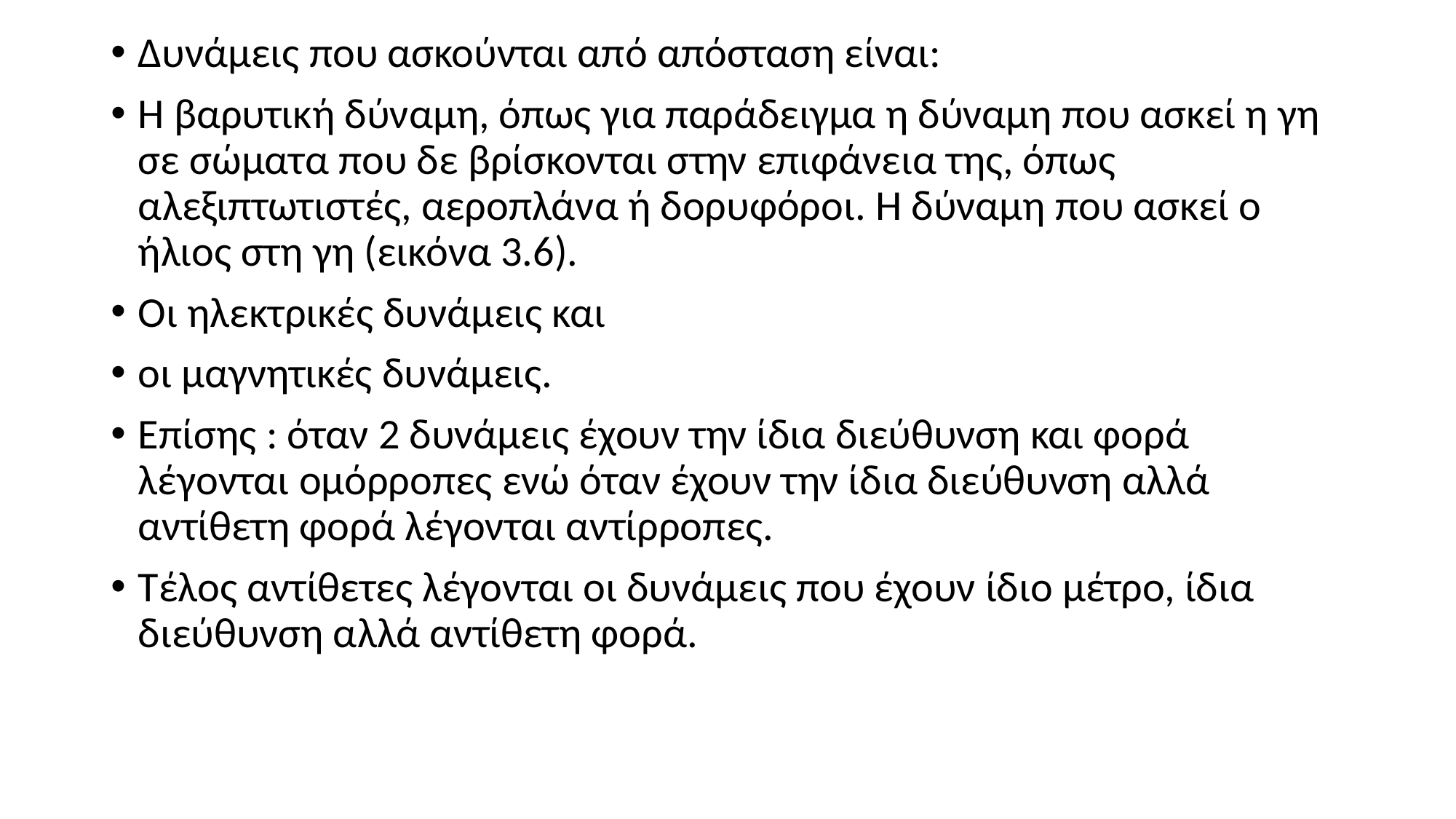

Δυνάμεις που ασκούνται από απόσταση είναι:
Η βαρυτική δύναμη, όπως για παράδειγμα η δύναμη που ασκεί η γη σε σώματα που δε βρίσκονται στην επιφάνεια της, όπως αλεξιπτωτιστές, αεροπλάνα ή δορυφόροι. Η δύναμη που ασκεί ο ήλιος στη γη (εικόνα 3.6).
Οι ηλεκτρικές δυνάμεις και
οι μαγνητικές δυνάμεις.
Επίσης : όταν 2 δυνάμεις έχουν την ίδια διεύθυνση και φορά λέγονται ομόρροπες ενώ όταν έχουν την ίδια διεύθυνση αλλά αντίθετη φορά λέγονται αντίρροπες.
Τέλος αντίθετες λέγονται οι δυνάμεις που έχουν ίδιο μέτρο, ίδια διεύθυνση αλλά αντίθετη φορά.